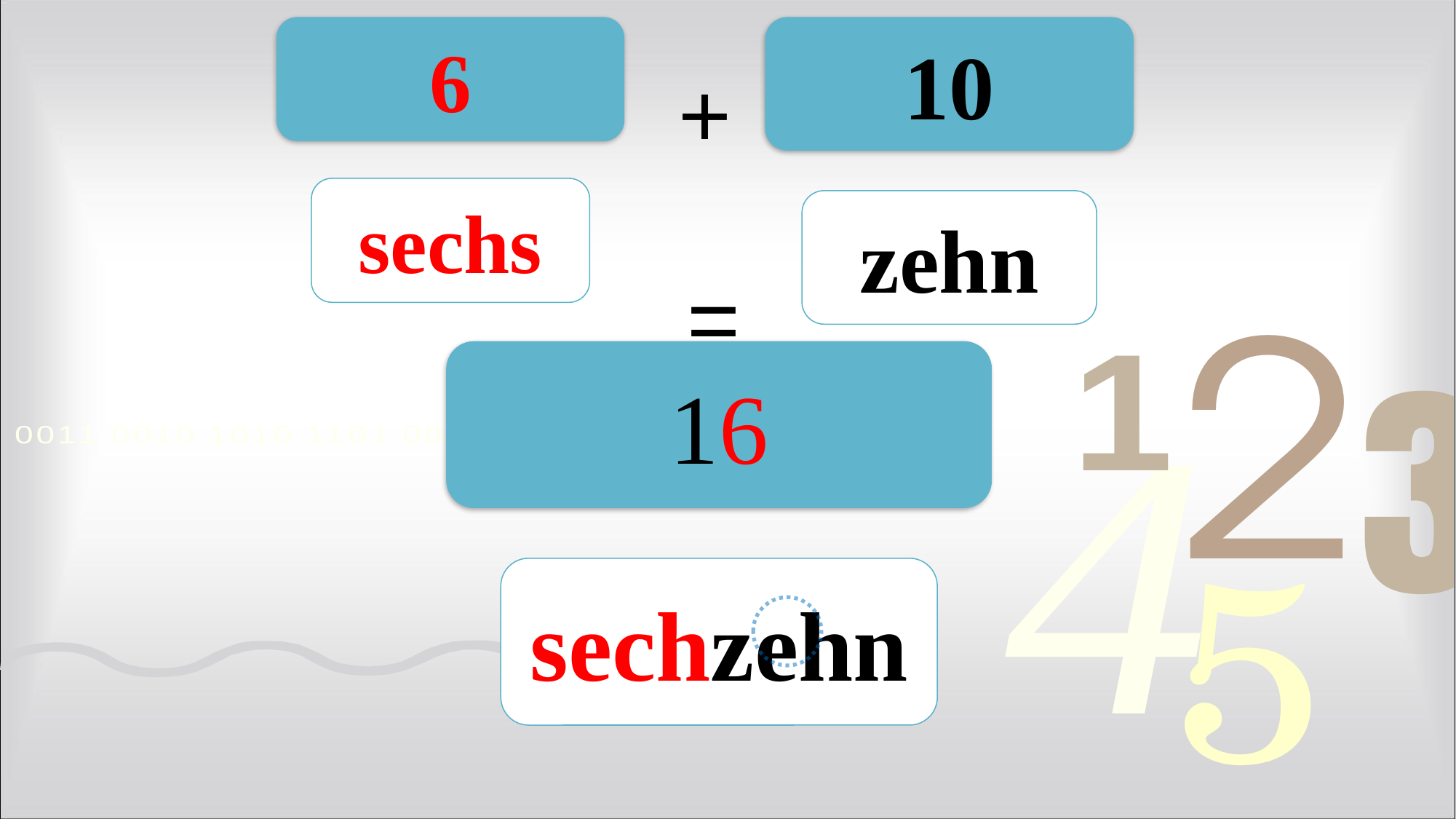

6
sechs
10
zehn
+
=
16
sechzehn